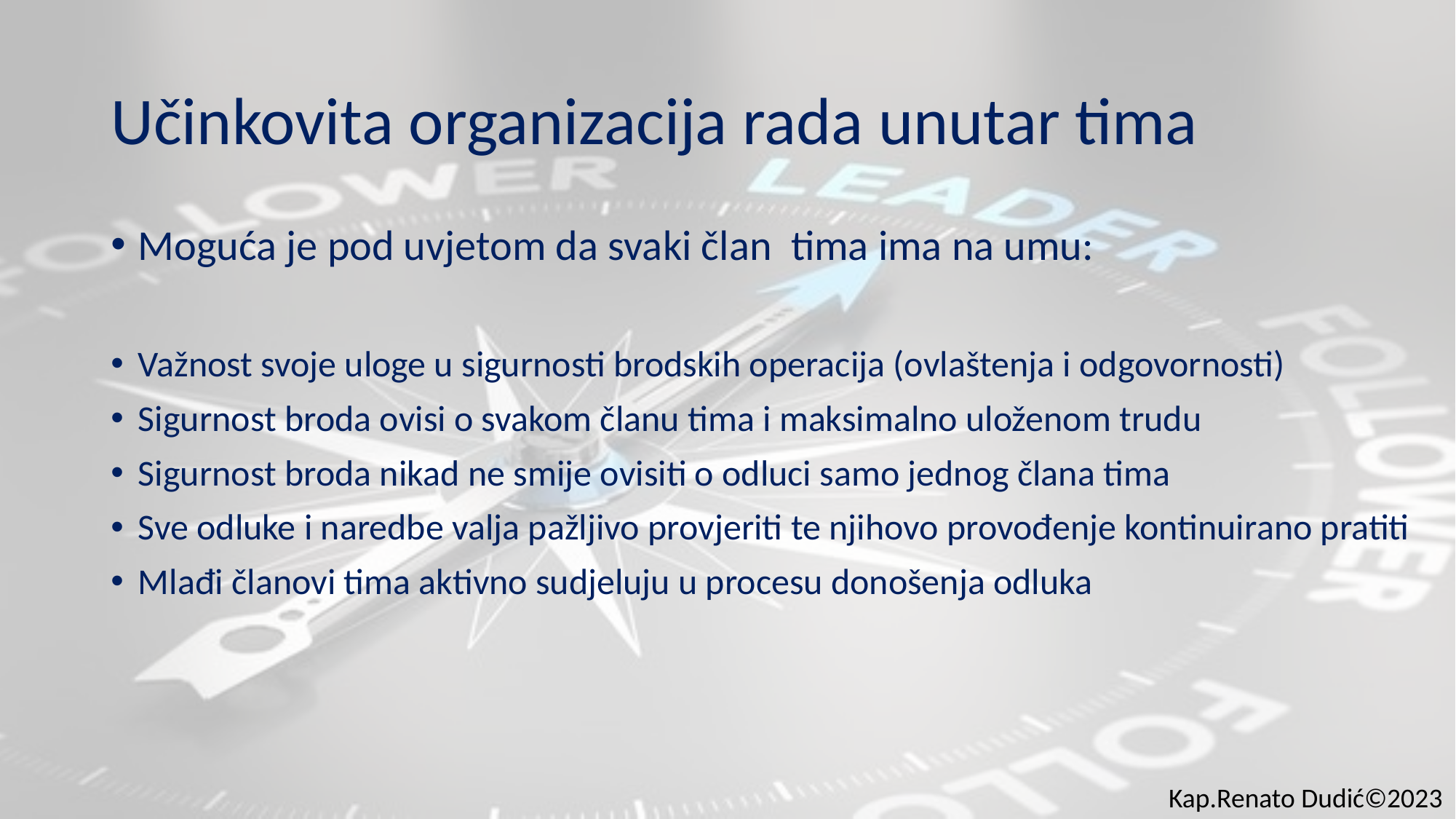

# Učinkovita organizacija rada unutar tima
Moguća je pod uvjetom da svaki član  tima ima na umu:

Važnost svoje uloge u sigurnosti brodskih operacija (ovlaštenja i odgovornosti)
Sigurnost broda ovisi o svakom članu tima i maksimalno uloženom trudu
Sigurnost broda nikad ne smije ovisiti o odluci samo jednog člana tima
Sve odluke i naredbe valja pažljivo provjeriti te njihovo provođenje kontinuirano pratiti
Mlađi članovi tima aktivno sudjeluju u procesu donošenja odluka
Kap.Renato Dudić©2023